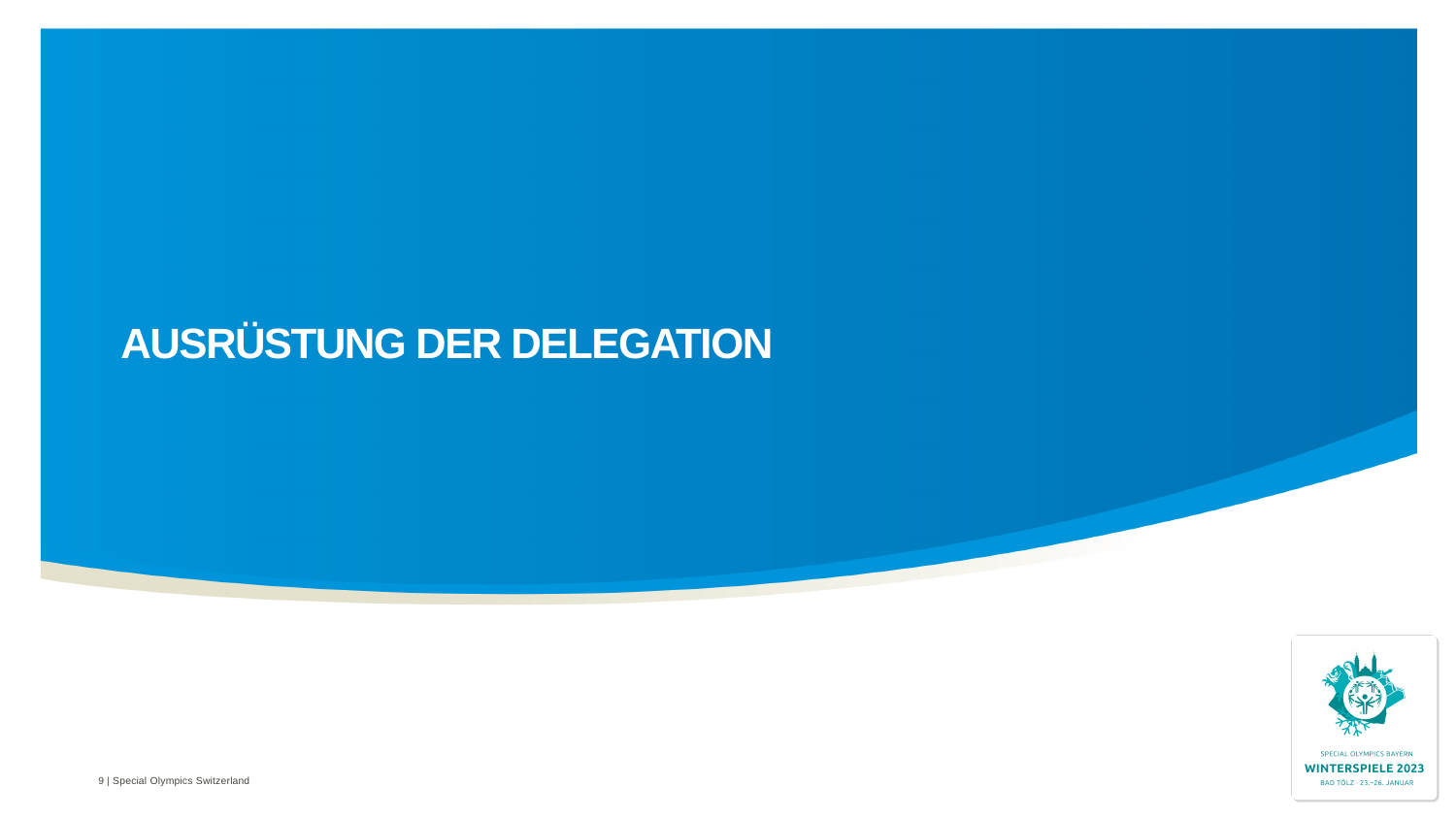

# Ausrüstung der Delegation
9 | Special Olympics Switzerland